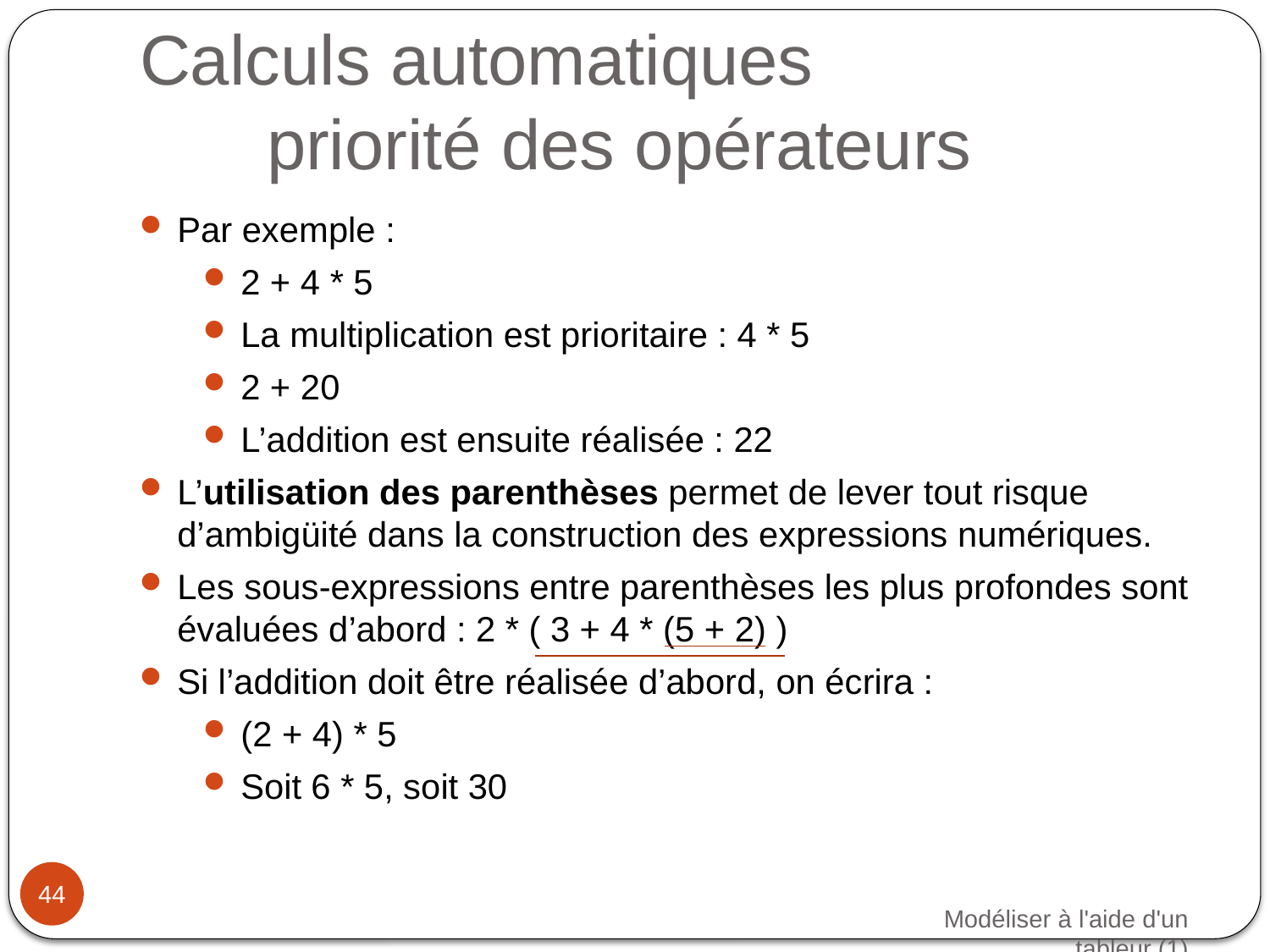

# Calculs automatiques priorité des opérateurs
Par exemple :
2 + 4 * 5
La multiplication est prioritaire : 4 * 5
2 + 20
L’addition est ensuite réalisée : 22
L’utilisation des parenthèses permet de lever tout risque d’ambigüité dans la construction des expressions numériques.
Les sous-expressions entre parenthèses les plus profondes sont évaluées d’abord : 2 * ( 3 + 4 * (5 + 2) )
Si l’addition doit être réalisée d’abord, on écrira :
(2 + 4) * 5
Soit 6 * 5, soit 30

44
Modéliser à l'aide d'un tableur (1)